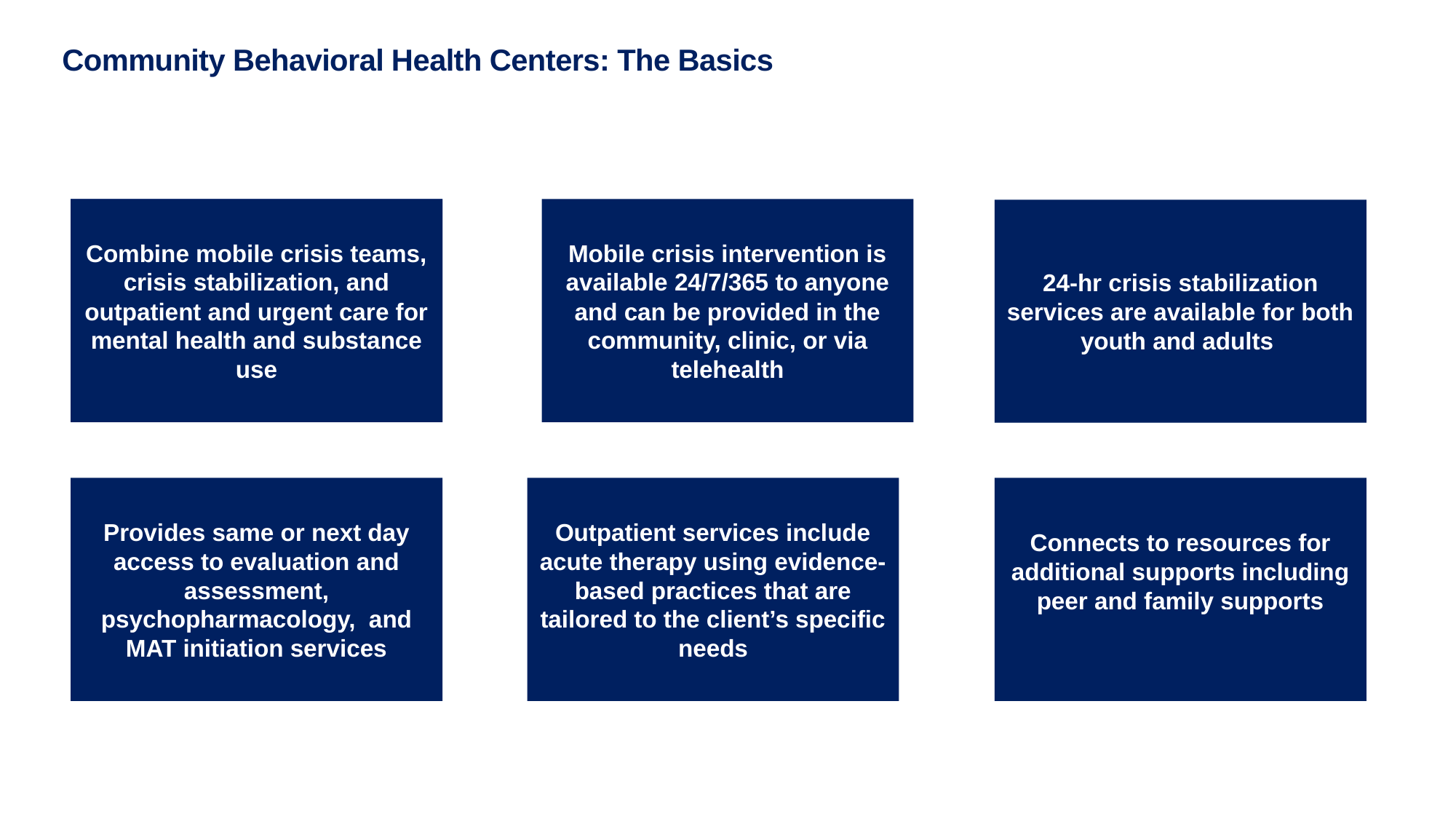

# Community Behavioral Health Centers: The Basics

Combine mobile crisis teams, crisis stabilization, and outpatient and urgent care for mental health and substance use
Mobile crisis intervention is available 24/7/365 to anyone and can be provided in the community, clinic, or via telehealth
24-hr crisis stabilization services are available for both youth and adults
Provides same or next day access to evaluation and assessment, psychopharmacology,  and MAT initiation services
Outpatient services include acute therapy using evidence-based practices that are tailored to the client’s specific needs
Connects to resources for additional supports including peer and family supports